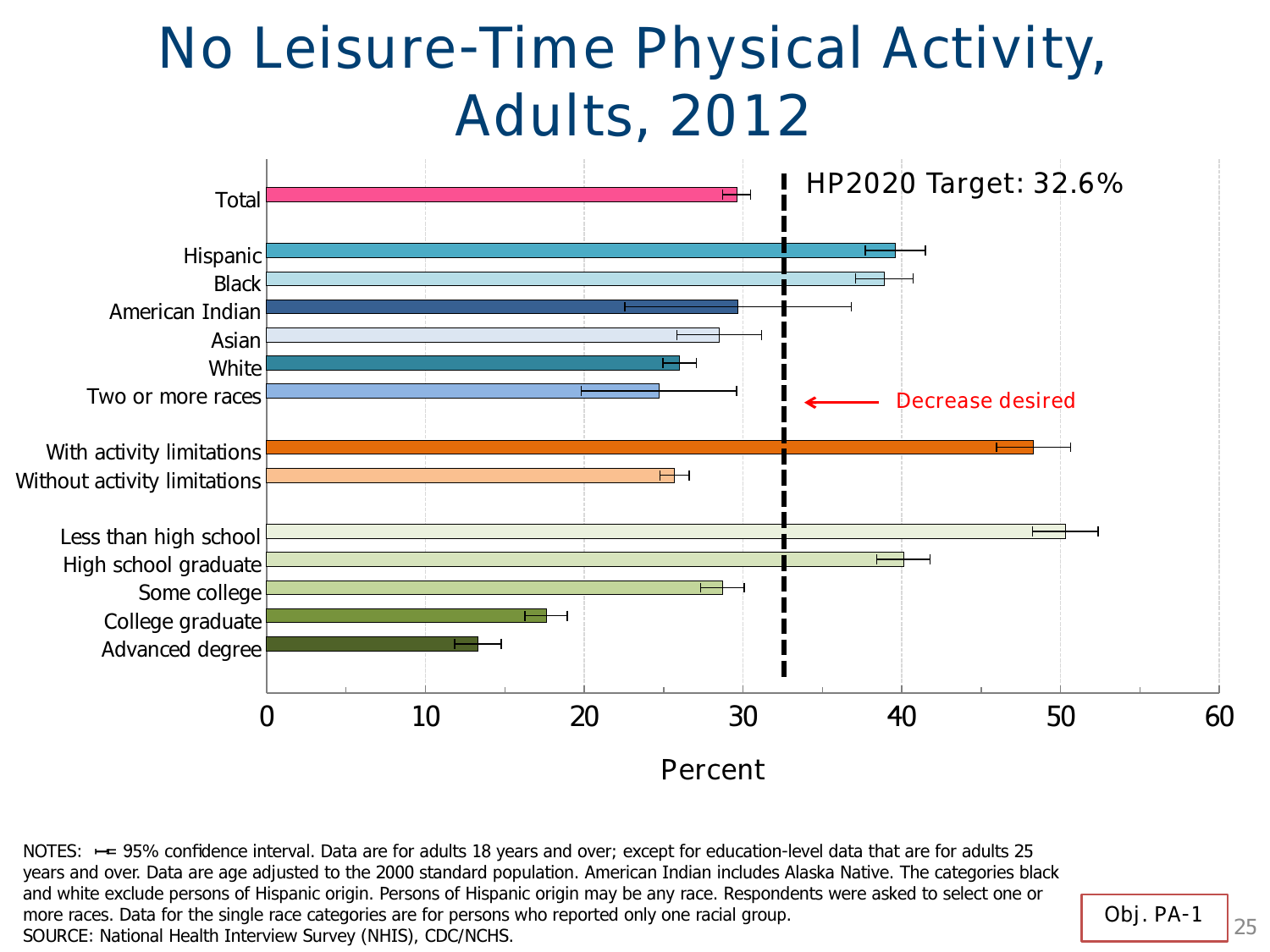

# No Leisure-Time Physical Activity,
Adults, 2012

### Chart

| Category | rate | Target |
|---|---|---|
|  | None | None |
| Total | 29.6 | None |
|  | None | None |
| Hispanic | 39.6 | None |
| Black | 38.9 | 32.6 |
| American Indian | 29.7 | None |
| Asian | 28.5 | None |
| White | 26.0 | None |
| Two or more races | 24.7 | None |
|  | None | None |
| With activity limitations | 48.3 | None |
| Without activity limitations | 25.7 | None |
|  | None | None |
| Less than high school | 50.3 | None |
| High school graduate | 40.1 | None |
| Some college | 28.7 | None |
| College graduate | 17.6 | None |
| Advanced degree | 13.3 | 32.6 |
HP2020 Target: 32.6%
Decrease desired
NOTES:    = 95% confidence interval. Data are for adults 18 years and over; except for education-level data that are for adults 25 years and over. Data are age adjusted to the 2000 standard population. American Indian includes Alaska Native. The categories black and white exclude persons of Hispanic origin. Persons of Hispanic origin may be any race. Respondents were asked to select one or more races. Data for the single race categories are for persons who reported only one racial group.
SOURCE: National Health Interview Survey (NHIS), CDC/NCHS.
I
Obj. PA-1
25